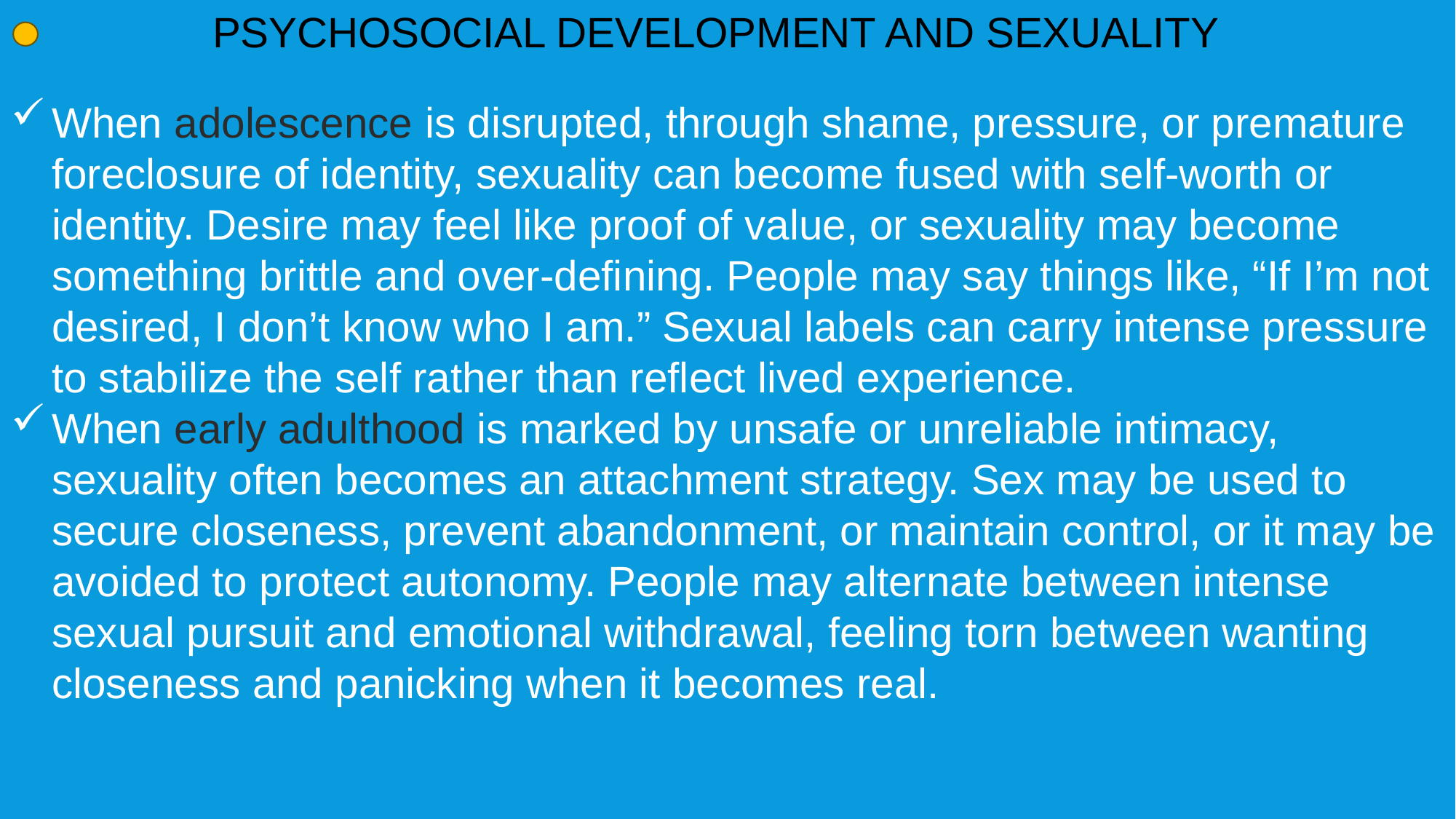

PSYCHOSOCIAL DEVELOPMENT AND SEXUALITY

When adolescence is disrupted, through shame, pressure, or premature foreclosure of identity, sexuality can become fused with self-worth or identity. Desire may feel like proof of value, or sexuality may become something brittle and over-defining. People may say things like, “If I’m not desired, I don’t know who I am.” Sexual labels can carry intense pressure to stabilize the self rather than reflect lived experience.
When early adulthood is marked by unsafe or unreliable intimacy, sexuality often becomes an attachment strategy. Sex may be used to secure closeness, prevent abandonment, or maintain control, or it may be avoided to protect autonomy. People may alternate between intense sexual pursuit and emotional withdrawal, feeling torn between wanting closeness and panicking when it becomes real.